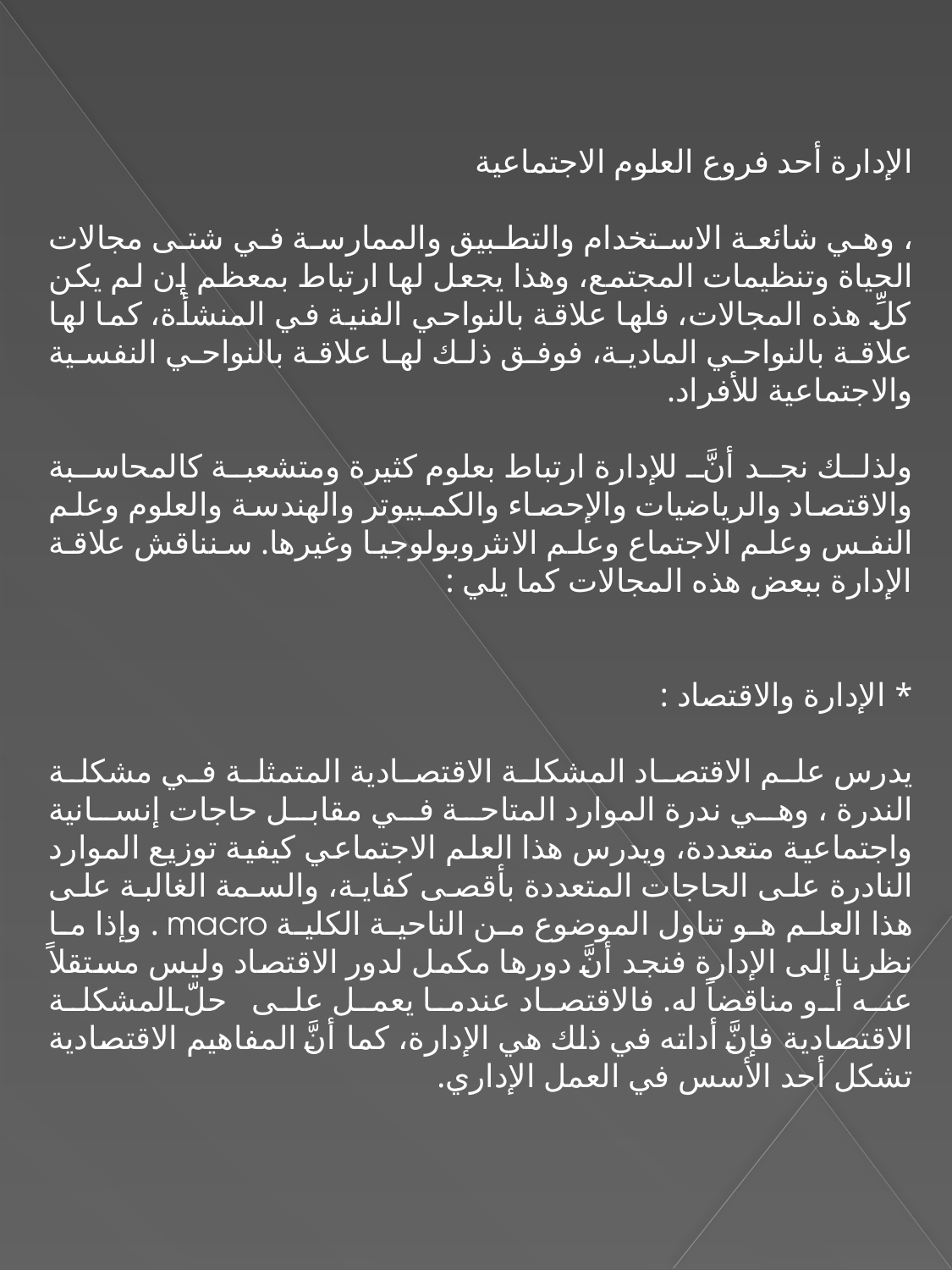

الإدارة أحد فروع العلوم الاجتماعية

، وهي شائعة الاستخدام والتطبيق والممارسة في شتى مجالات الحياة وتنظيمات المجتمع، وهذا يجعل لها ارتباط بمعظم إن لم يكن كلِّ هذه المجالات، فلها علاقة بالنواحي الفنية في المنشأة، كما لها علاقة بالنواحي المادية، فوفق ذلك لها علاقة بالنواحي النفسية والاجتماعية للأفراد.

ولذلك نجد أنَّ للإدارة ارتباط بعلوم كثيرة ومتشعبة كالمحاسبة والاقتصاد والرياضيات والإحصاء والكمبيوتر والهندسة والعلوم وعلم النفس وعلم الاجتماع وعلم الانثروبولوجيا وغيرها. سنناقش علاقة الإدارة ببعض هذه المجالات كما يلي :

* الإدارة والاقتصاد :

يدرس علم الاقتصاد المشكلة الاقتصادية المتمثلة في مشكلة الندرة ، وهي ندرة الموارد المتاحة في مقابل حاجات إنسانية واجتماعية متعددة، ويدرس هذا العلم الاجتماعي كيفية توزيع الموارد النادرة على الحاجات المتعددة بأقصى كفاية، والسمة الغالبة على هذا العلم هو تناول الموضوع من الناحية الكلية macro . وإذا ما نظرنا إلى الإدارة فنجد أنَّ دورها مكمل لدور الاقتصاد وليس مستقلاً عنه أو مناقضاً له. فالاقتصاد عندما يعمل على حلّ المشكلة الاقتصادية فإنَّ أداته في ذلك هي الإدارة، كما أنَّ المفاهيم الاقتصادية تشكل أحد الأسس في العمل الإداري.